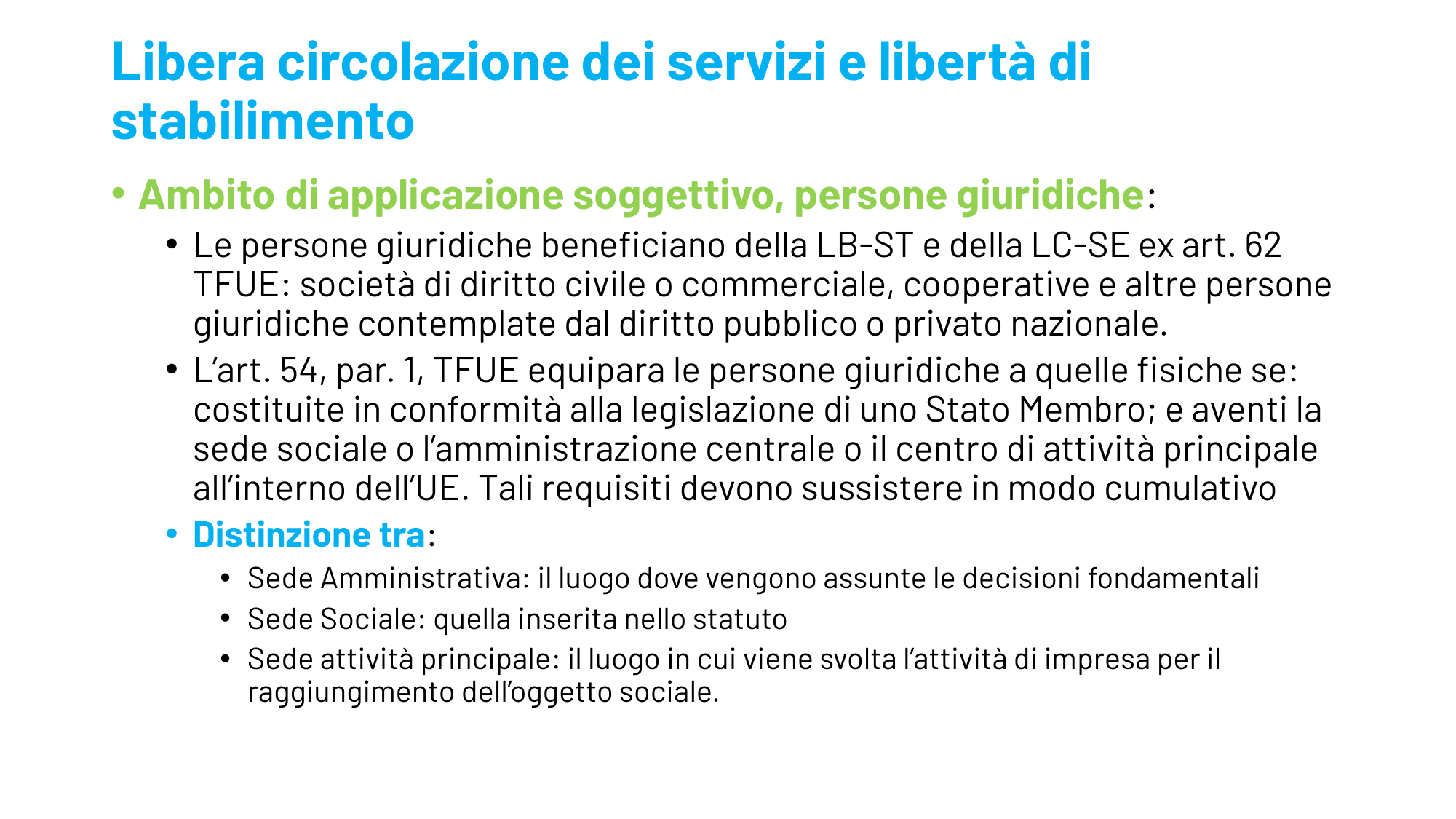

# Libera circolazione dei servizi e libertà di stabilimento
Ambito di applicazione soggettivo, persone giuridiche:
Le persone giuridiche beneficiano della LB-ST e della LC-SE ex art. 62 TFUE: società di diritto civile o commerciale, cooperative e altre persone giuridiche contemplate dal diritto pubblico o privato nazionale.
L’art. 54, par. 1, TFUE equipara le persone giuridiche a quelle fisiche se: costituite in conformità alla legislazione di uno Stato Membro; e aventi la sede sociale o l’amministrazione centrale o il centro di attività principale all’interno dell’UE. Tali requisiti devono sussistere in modo cumulativo
Distinzione tra:
Sede Amministrativa: il luogo dove vengono assunte le decisioni fondamentali
Sede Sociale: quella inserita nello statuto
Sede attività principale: il luogo in cui viene svolta l’attività di impresa per il raggiungimento dell’oggetto sociale.